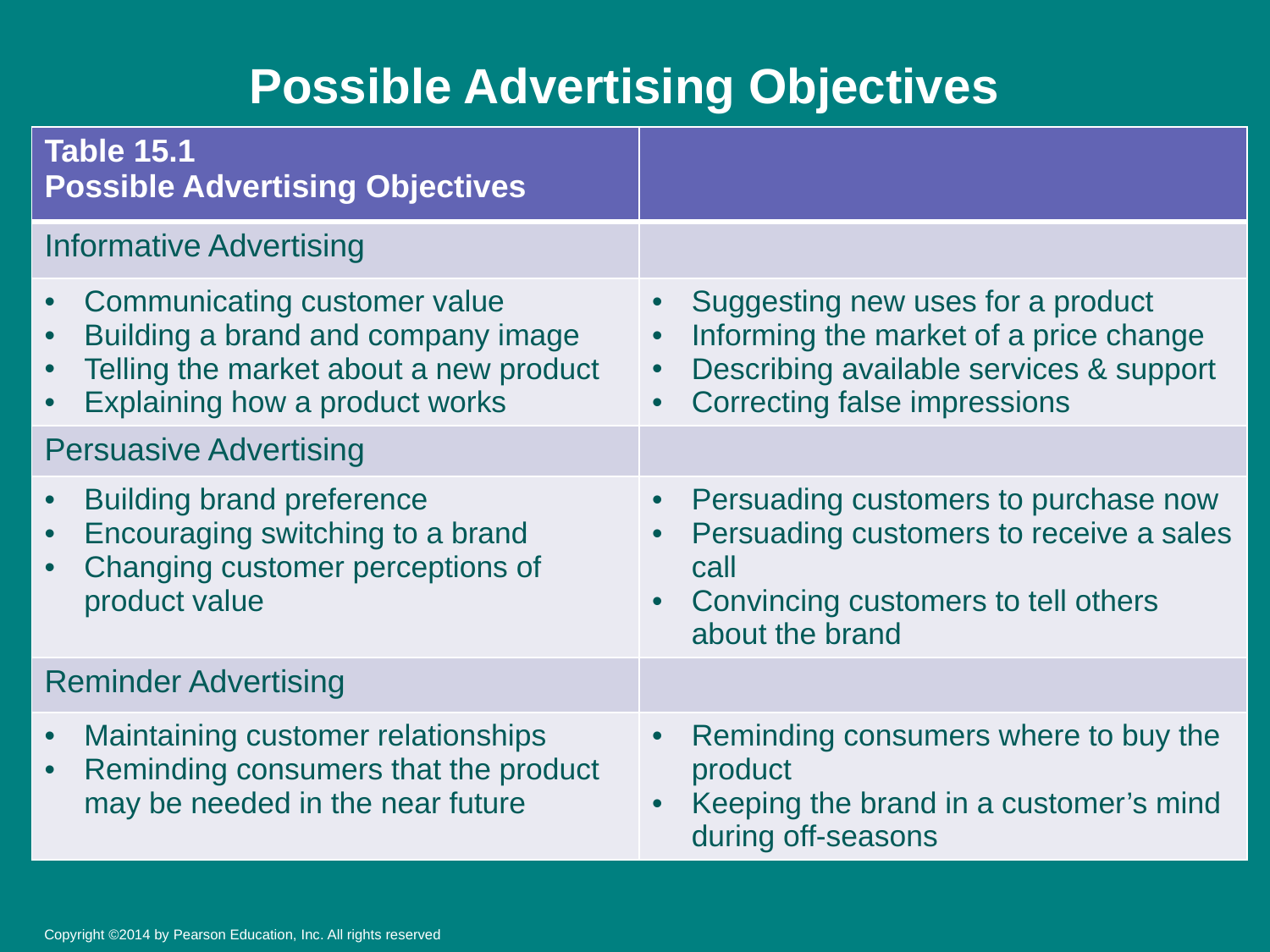

# Possible Advertising Objectives
| Table 15.1 Possible Advertising Objectives |  |
| --- | --- |
| Informative Advertising |  |
| Communicating customer value Building a brand and company image Telling the market about a new product Explaining how a product works | Suggesting new uses for a product Informing the market of a price change Describing available services & support Correcting false impressions |
| Persuasive Advertising |  |
| Building brand preference Encouraging switching to a brand Changing customer perceptions of product value | Persuading customers to purchase now Persuading customers to receive a sales call Convincing customers to tell others about the brand |
| Reminder Advertising |  |
| Maintaining customer relationships Reminding consumers that the product may be needed in the near future | Reminding consumers where to buy the product Keeping the brand in a customer’s mind during off-seasons |
Copyright ©2014 by Pearson Education, Inc. All rights reserved